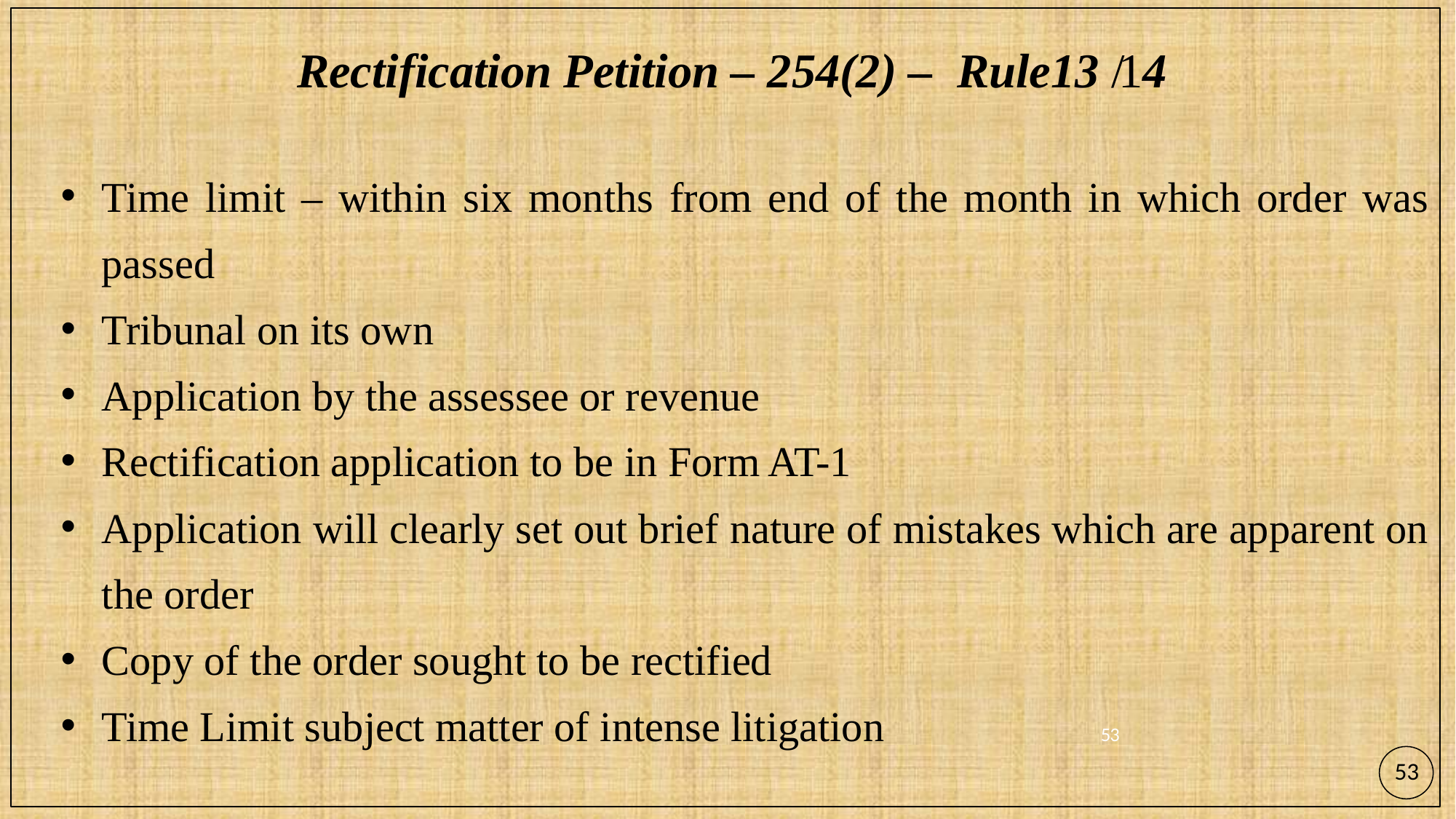

# Rectification Petition – 254(2) –  Rule13 /14
Time limit – within six months from end of the month in which order was passed
Tribunal on its own
Application by the assessee or revenue
Rectification application to be in Form AT-1
Application will clearly set out brief nature of mistakes which are apparent on the order
Copy of the order sought to be rectified
Time Limit subject matter of intense litigation
53
53